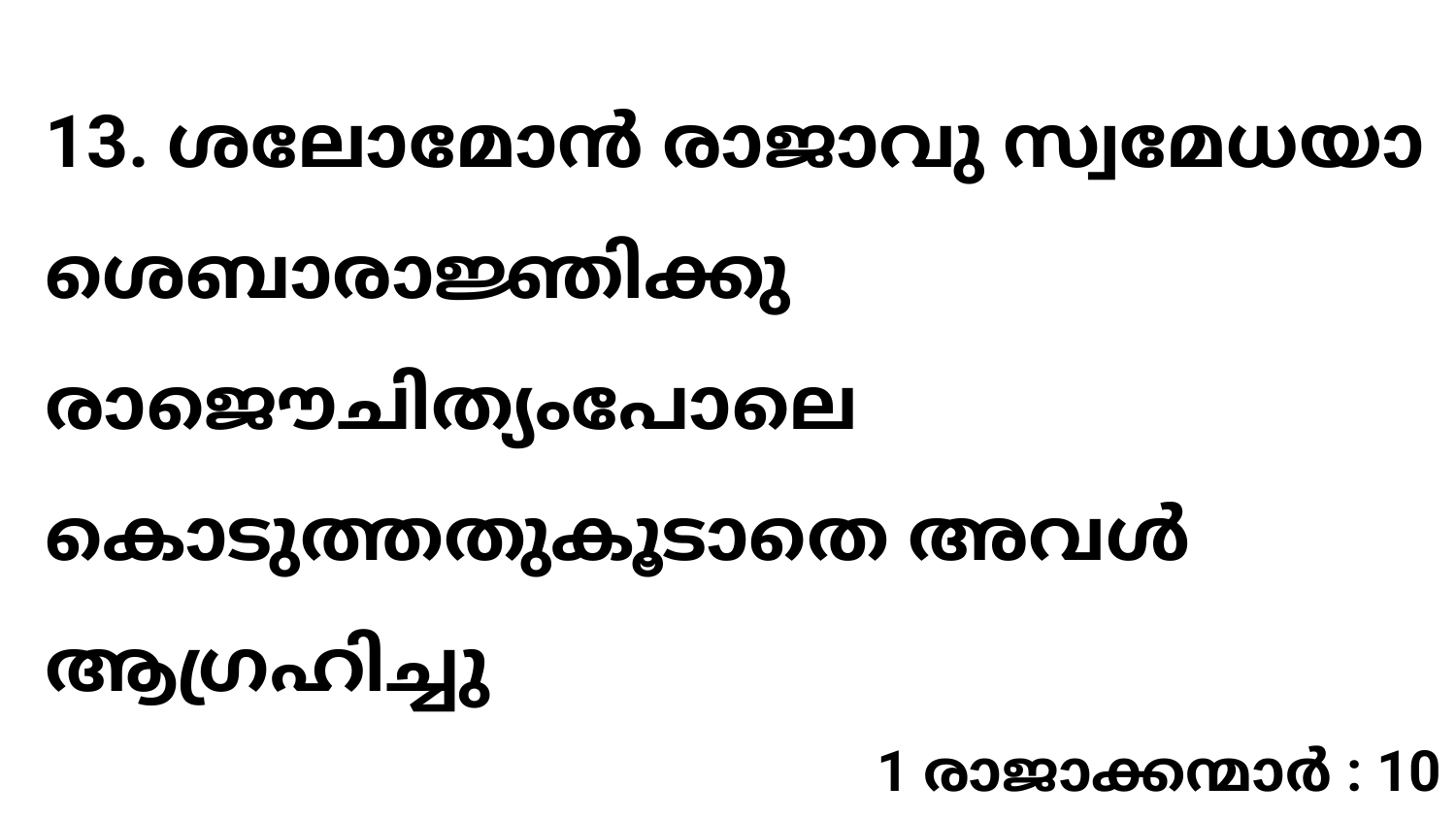

13. ശലോമോൻ രാജാവു സ്വമേധയാ ശെബാരാജ്ഞിക്കു രാജൌചിത്യംപോലെ കൊടുത്തതുകൂടാതെ അവൾ ആഗ്രഹിച്ചു
1 രാജാക്കന്മാർ : 10